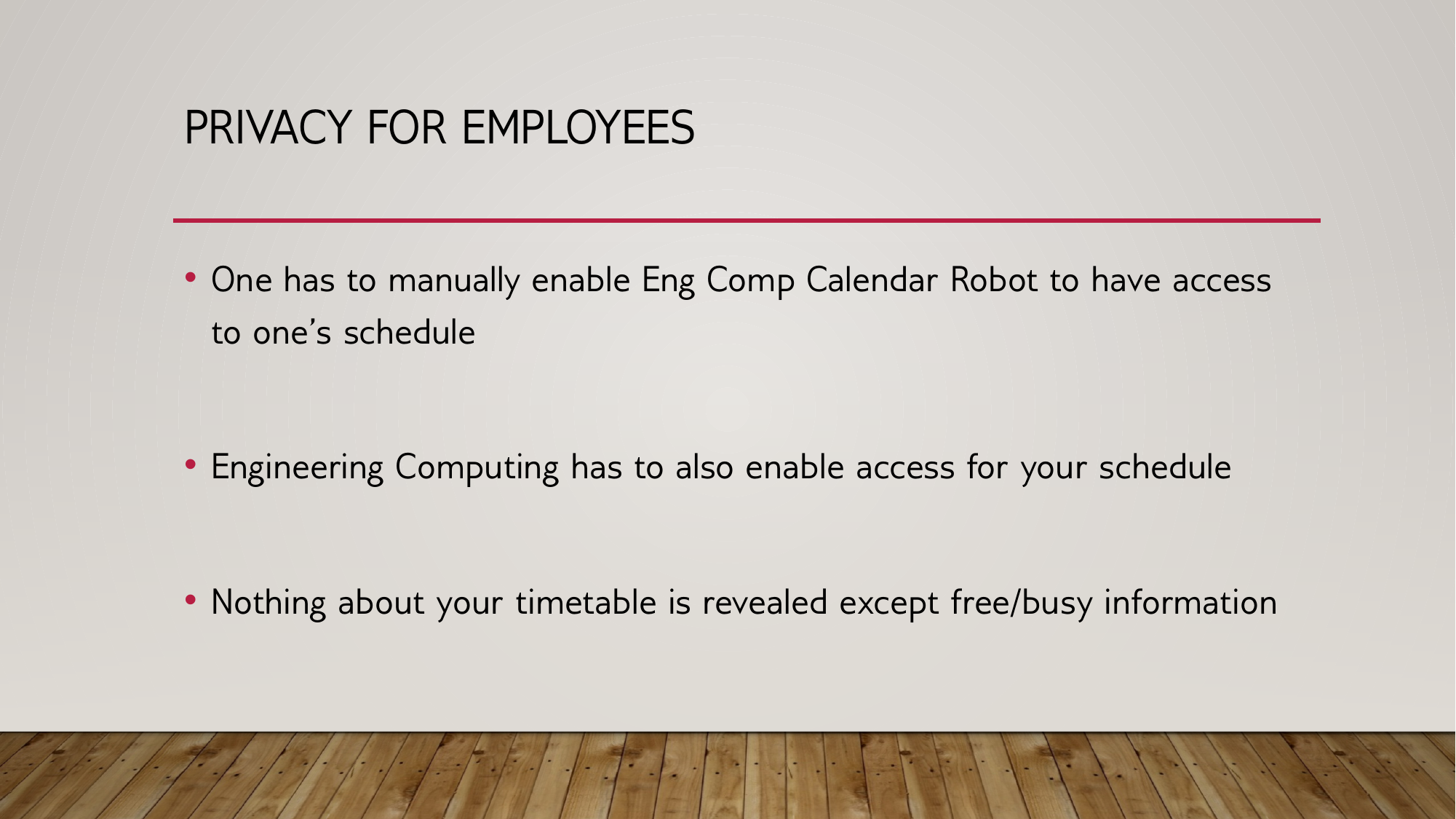

# Privacy for Employees
One has to manually enable Eng Comp Calendar Robot to have access to one’s schedule

Engineering Computing has to also enable access for your schedule

Nothing about your timetable is revealed except free/busy information